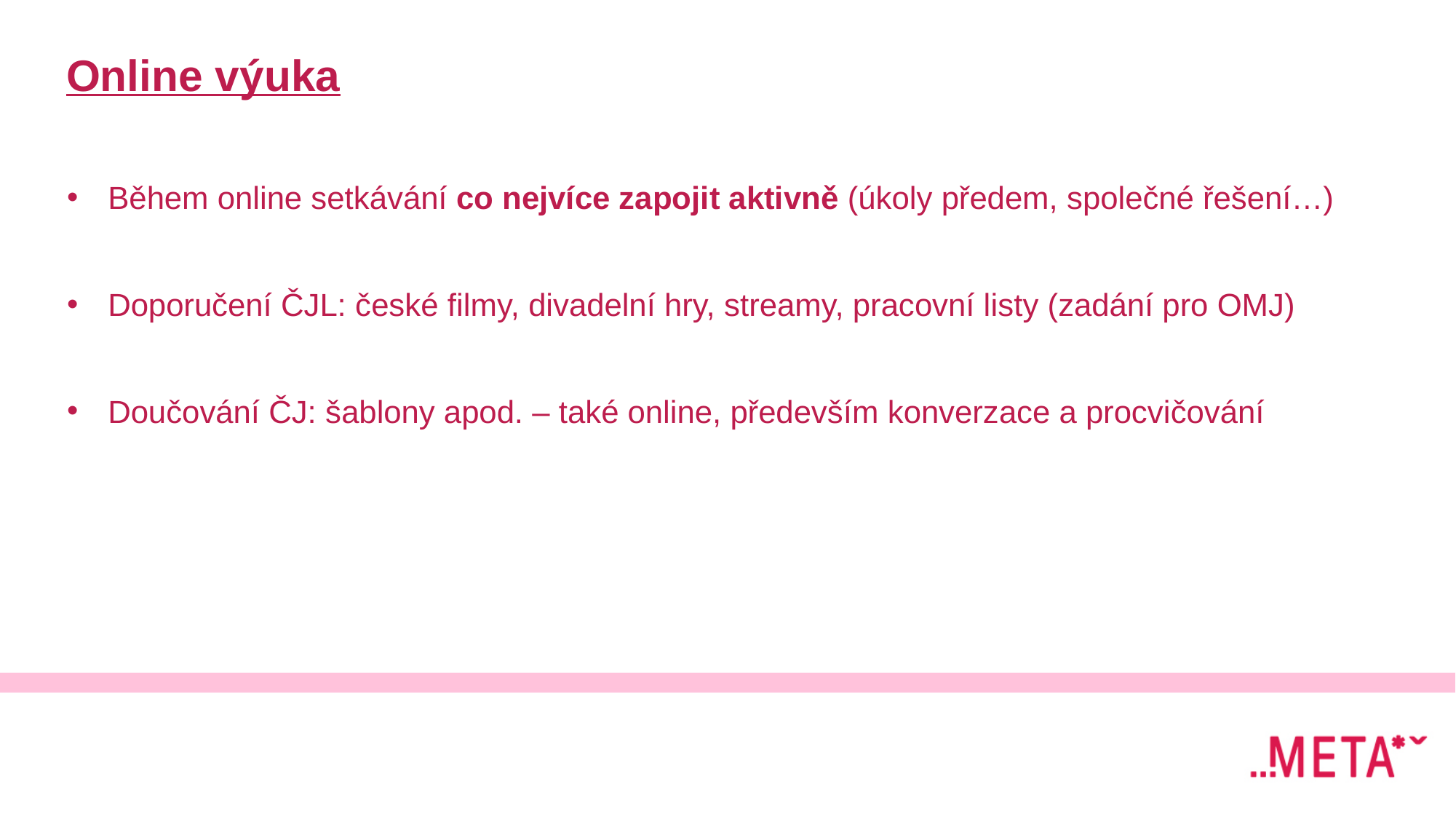

# Online výuka

Během online setkávání co nejvíce zapojit aktivně (úkoly předem, společné řešení…)

Doporučení ČJL: české filmy, divadelní hry, streamy, pracovní listy (zadání pro OMJ)

Doučování ČJ: šablony apod. – také online, především konverzace a procvičování